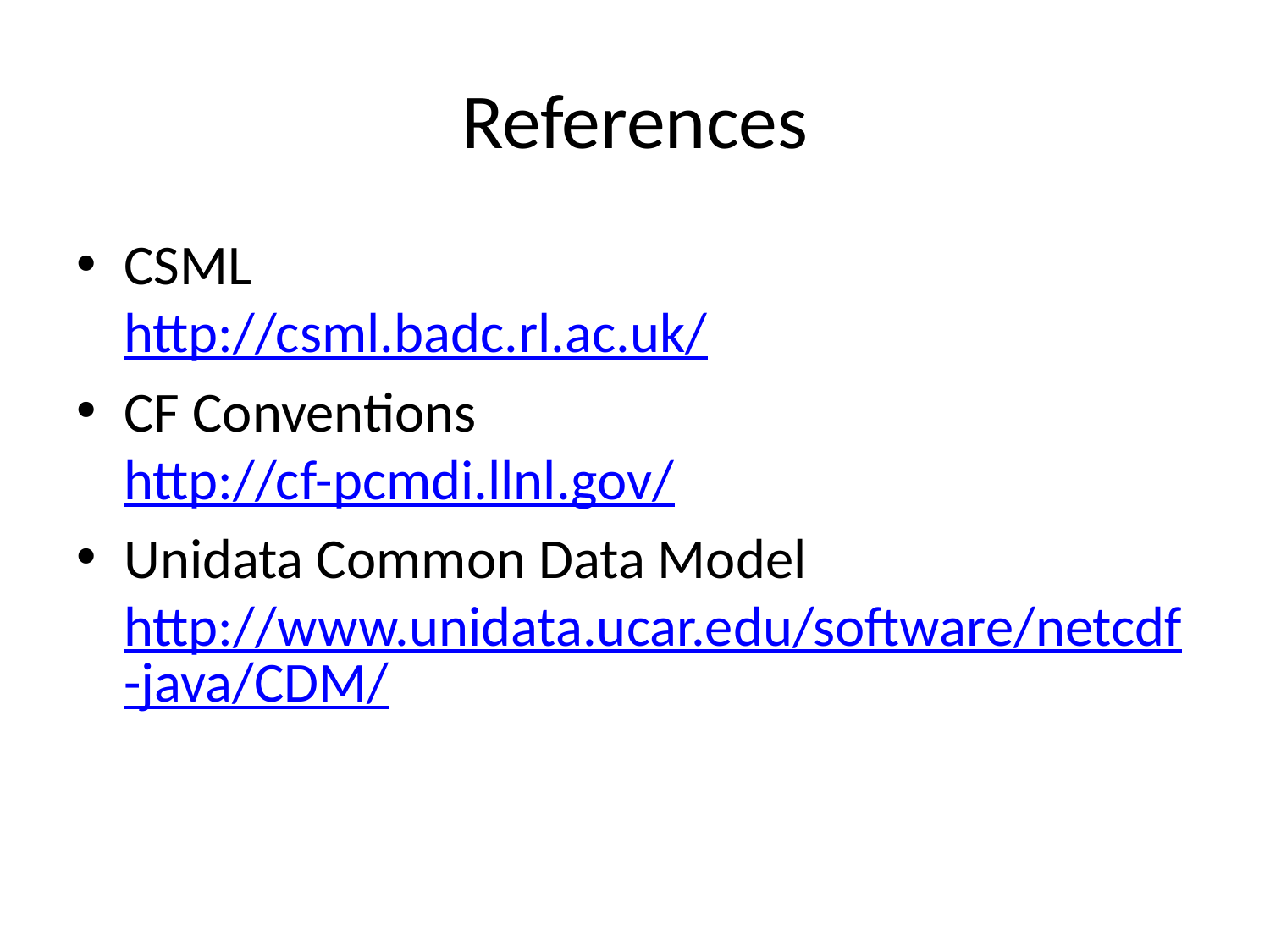

# References
CSML
http://csml.badc.rl.ac.uk/
CF Conventions
http://cf-pcmdi.llnl.gov/
Unidata Common Data Model http://www.unidata.ucar.edu/software/netcdf-java/CDM/